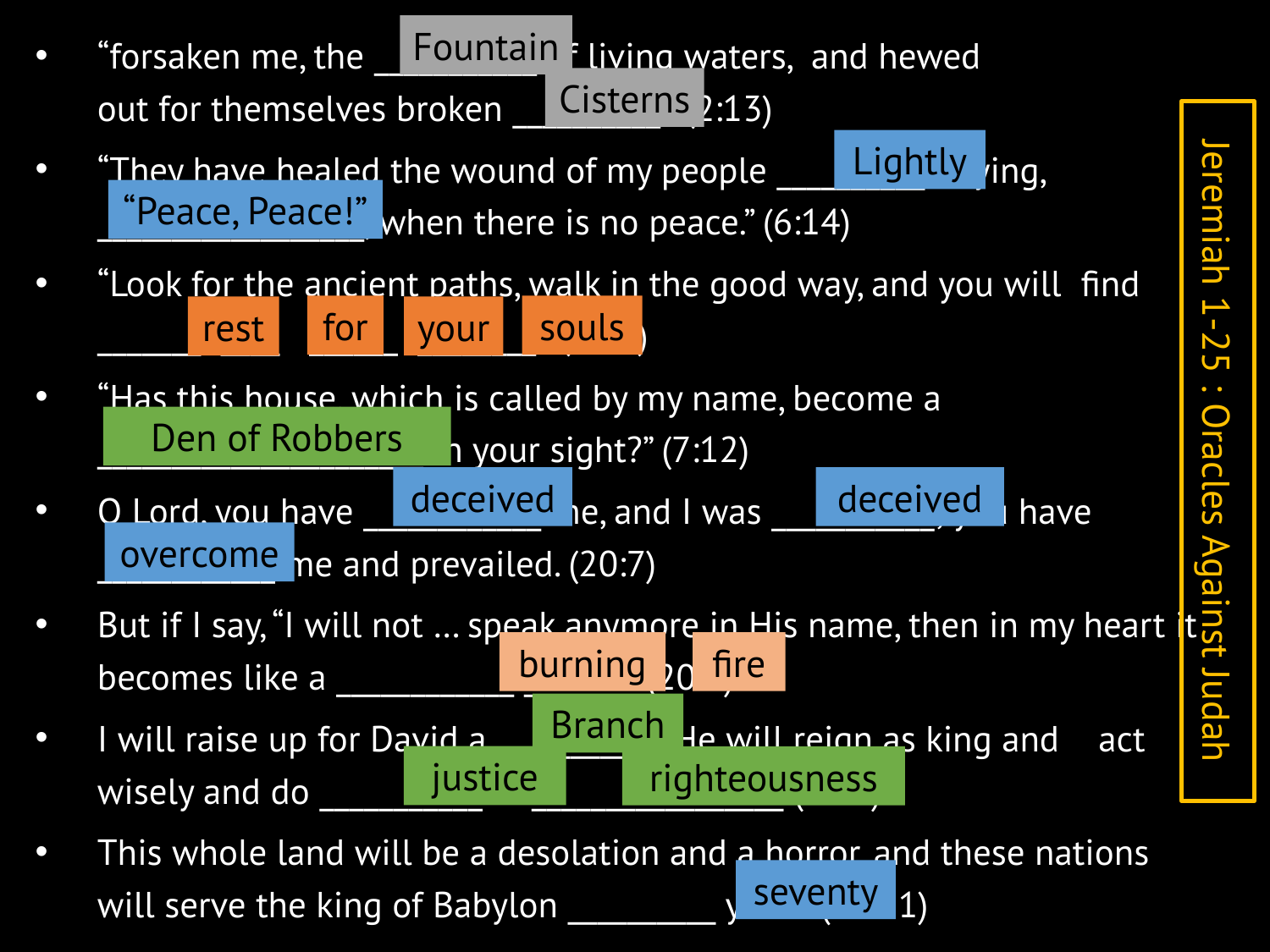

Fountain
“forsaken me, the ___________ of living waters,  and hewed                    out for themselves broken __________.” (2:13)
“They have healed the wound of my people __________, saying, __________________, when there is no peace.” (6:14)
“Look for the ancient paths, walk in the good way, and you will  find _______  ____   ______  ________.” (6:16)
“Has this house, which is called by my name, become a ______________________ in your sight?” (7:12)
O Lord, you have ____________ me, and I was ___________; you have ____________ me and prevailed. (20:7)
But if I say, “I will not … speak anymore in His name, then in my heart it becomes like a ____________ ______ .” (20:9)
I will raise up for David a __________ ; He will reign as king and    act wisely and do ___________ & _________________ (23:5)
This whole land will be a desolation and a horror, and these nations will serve the king of Babylon __________ years. (25:11)
Cisterns
Jeremiah 1-25 : Oracles Against Judah
Lightly
“Peace, Peace!”
for
souls
your
rest
Den of Robbers
deceived
deceived
overcome
fire
burning
Branch
justice
righteousness
seventy